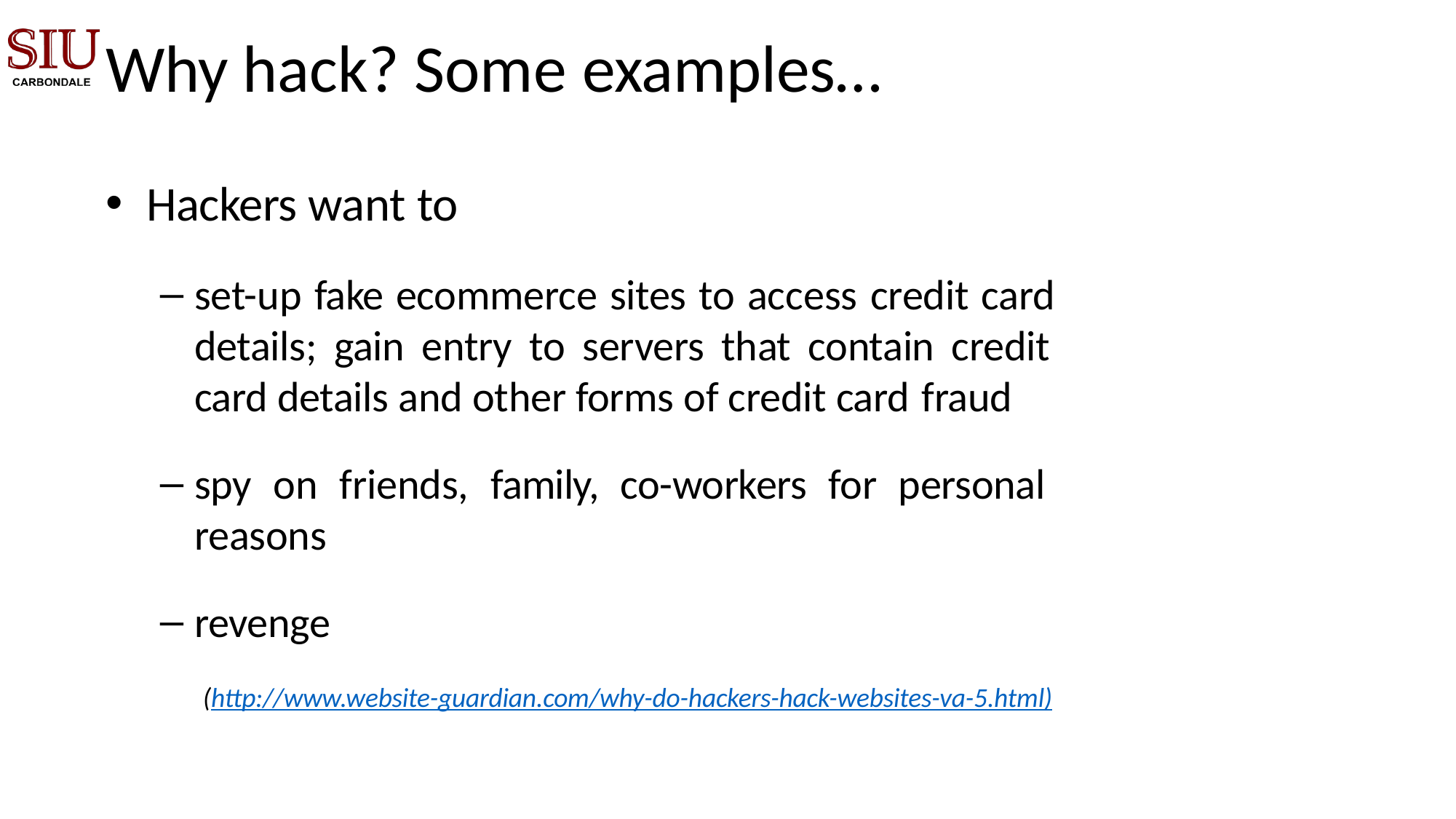

# Why hack? Some examples…
Hackers want to
set-up fake ecommerce sites to access credit card  details; gain entry to servers that contain credit  card details and other forms of credit card fraud
spy on friends, family, co-workers for personal  reasons
revenge
(http://www.website-guardian.com/why-do-hackers-hack-websites-va-5.html)